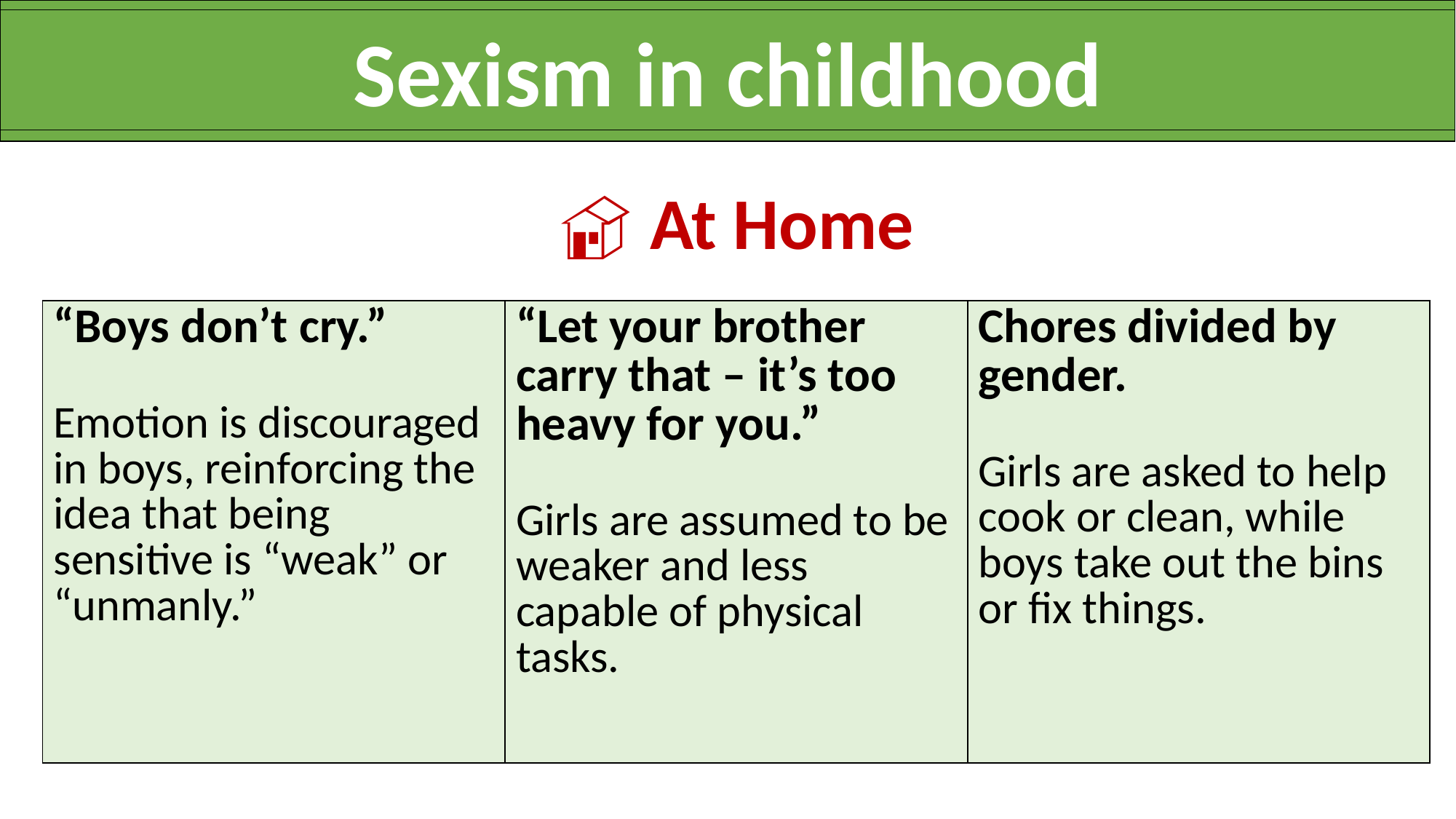

Sexism in childhood
🏠 At Home
| “Boys don’t cry.” Emotion is discouraged in boys, reinforcing the idea that being sensitive is “weak” or “unmanly.” | “Let your brother carry that – it’s too heavy for you.” Girls are assumed to be weaker and less capable of physical tasks. | Chores divided by gender. Girls are asked to help cook or clean, while boys take out the bins or fix things. |
| --- | --- | --- |